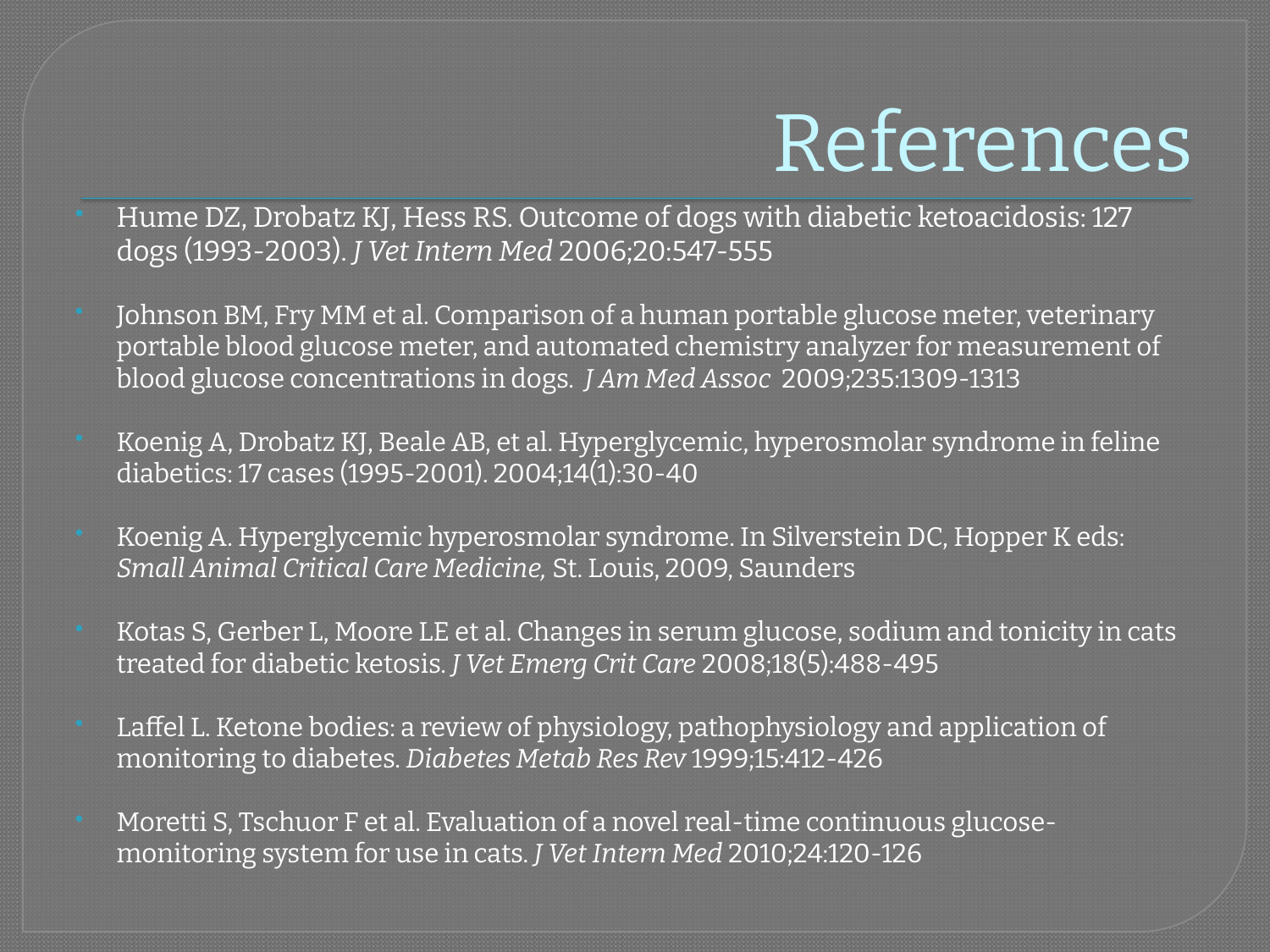

# References

Hume DZ, Drobatz KJ, Hess RS. Outcome of dogs with diabetic ketoacidosis: 127 dogs (1993-2003). J Vet Intern Med 2006;20:547-555

Johnson BM, Fry MM et al. Comparison of a human portable glucose meter, veterinary portable blood glucose meter, and automated chemistry analyzer for measurement of blood glucose concentrations in dogs.  J Am Med Assoc  2009;235:1309-1313

Koenig A, Drobatz KJ, Beale AB, et al. Hyperglycemic, hyperosmolar syndrome in feline diabetics: 17 cases (1995-2001). 2004;14(1):30-40

Koenig A. Hyperglycemic hyperosmolar syndrome. In Silverstein DC, Hopper K eds: Small Animal Critical Care Medicine, St. Louis, 2009, Saunders

Kotas S, Gerber L, Moore LE et al. Changes in serum glucose, sodium and tonicity in cats treated for diabetic ketosis. J Vet Emerg Crit Care 2008;18(5):488-495

Laffel L. Ketone bodies: a review of physiology, pathophysiology and application of monitoring to diabetes. Diabetes Metab Res Rev 1999;15:412-426

Moretti S, Tschuor F et al. Evaluation of a novel real-time continuous glucose-monitoring system for use in cats. J Vet Intern Med 2010;24:120-126